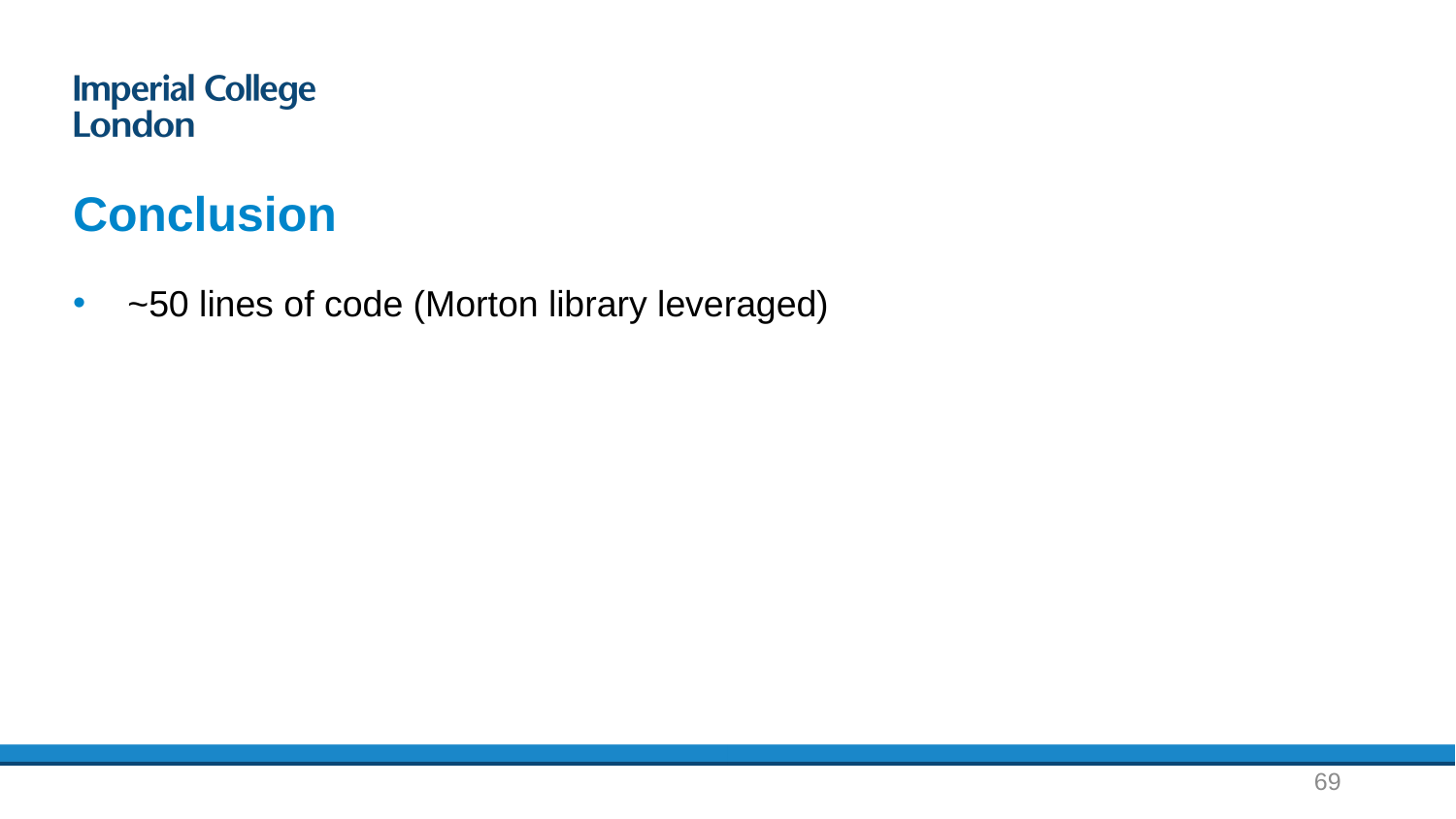

# Conclusion
~50 lines of code (Morton library leveraged)

69